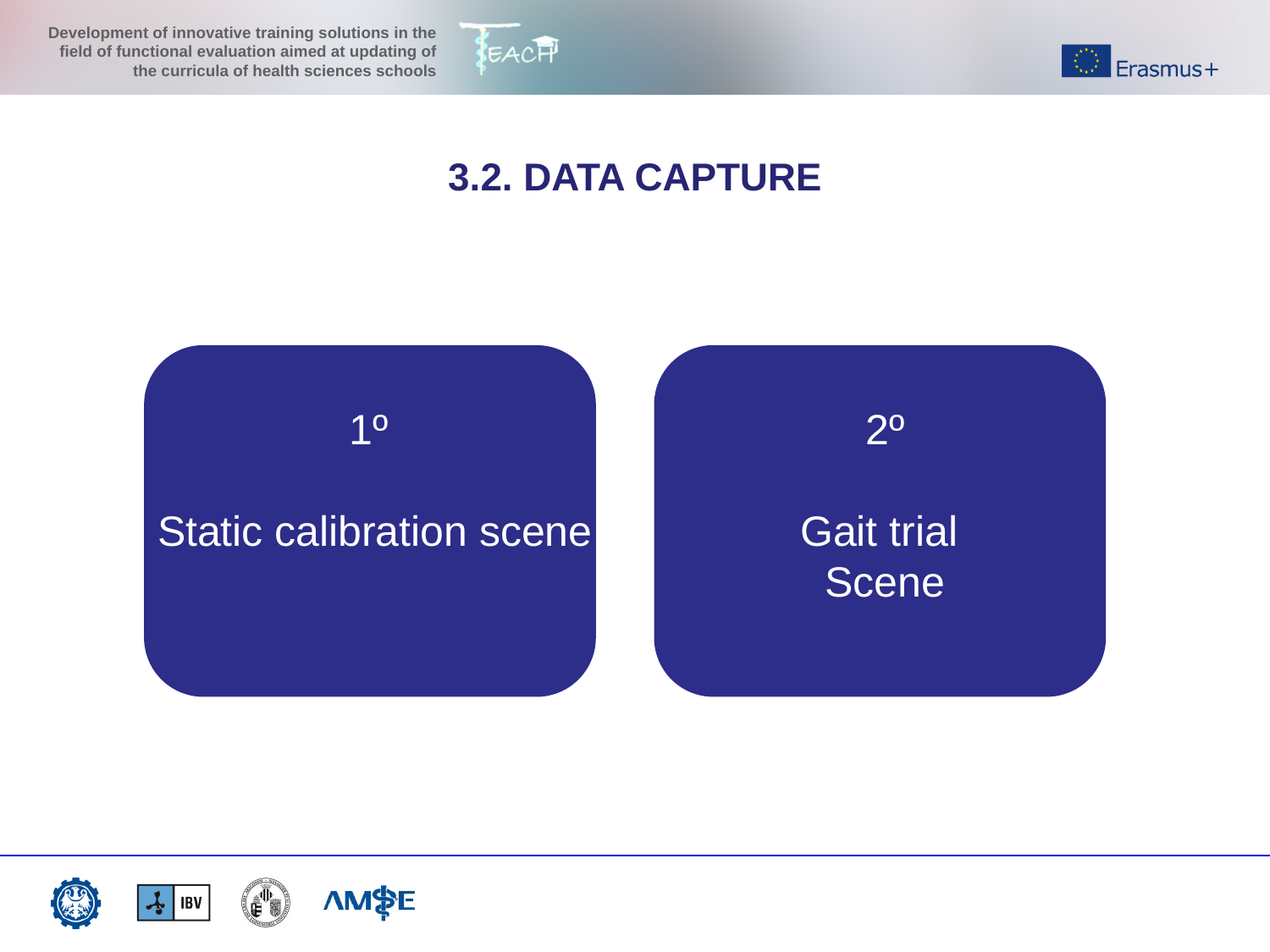

3.2. DATA CAPTURE

1º

Static calibration scene
2º

Gait trial
Scene